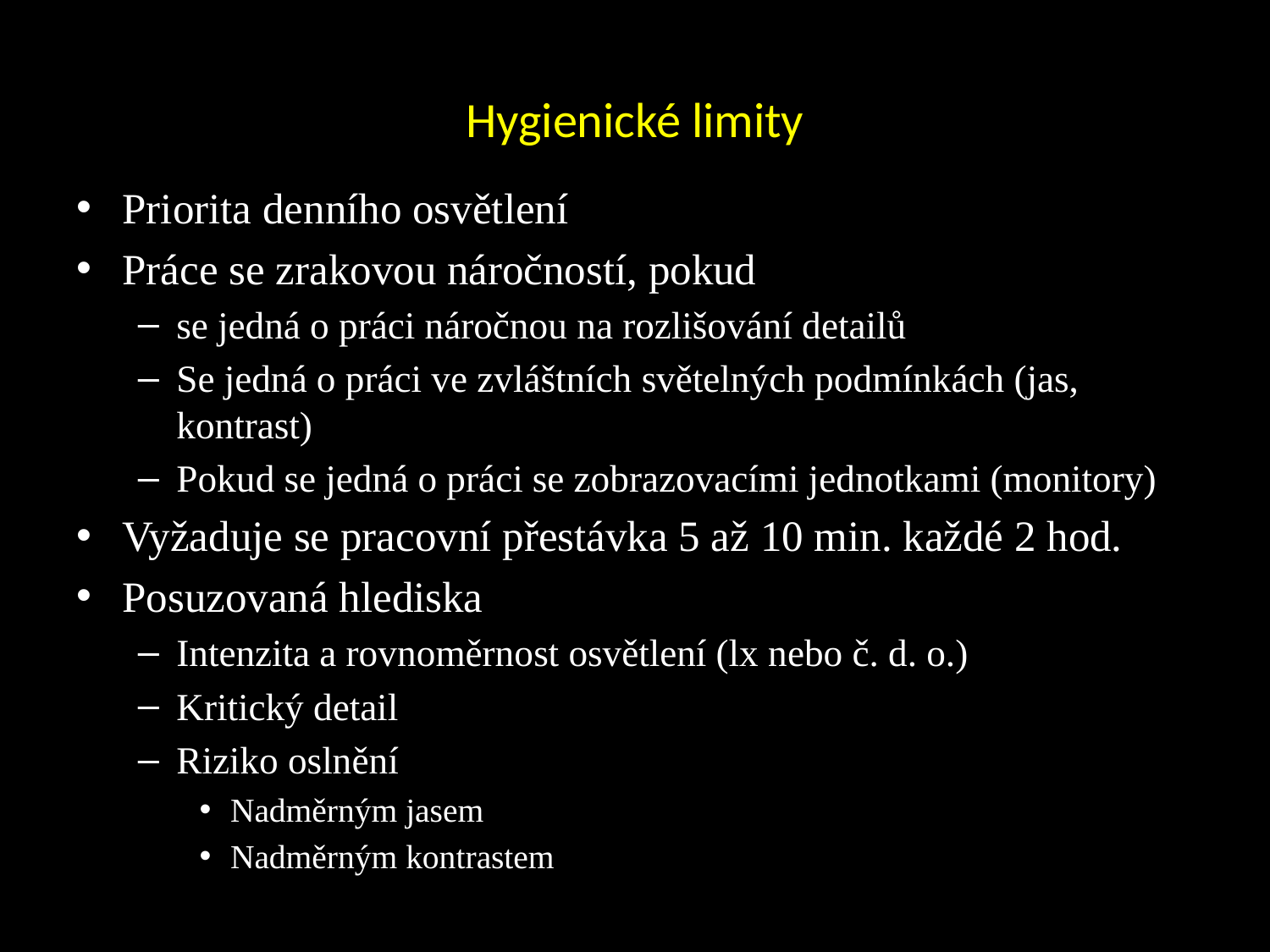

# Hygienické limity
Priorita denního osvětlení
Práce se zrakovou náročností, pokud
se jedná o práci náročnou na rozlišování detailů
Se jedná o práci ve zvláštních světelných podmínkách (jas, kontrast)
Pokud se jedná o práci se zobrazovacími jednotkami (monitory)
Vyžaduje se pracovní přestávka 5 až 10 min. každé 2 hod.
Posuzovaná hlediska
Intenzita a rovnoměrnost osvětlení (lx nebo č. d. o.)
Kritický detail
Riziko oslnění
Nadměrným jasem
Nadměrným kontrastem